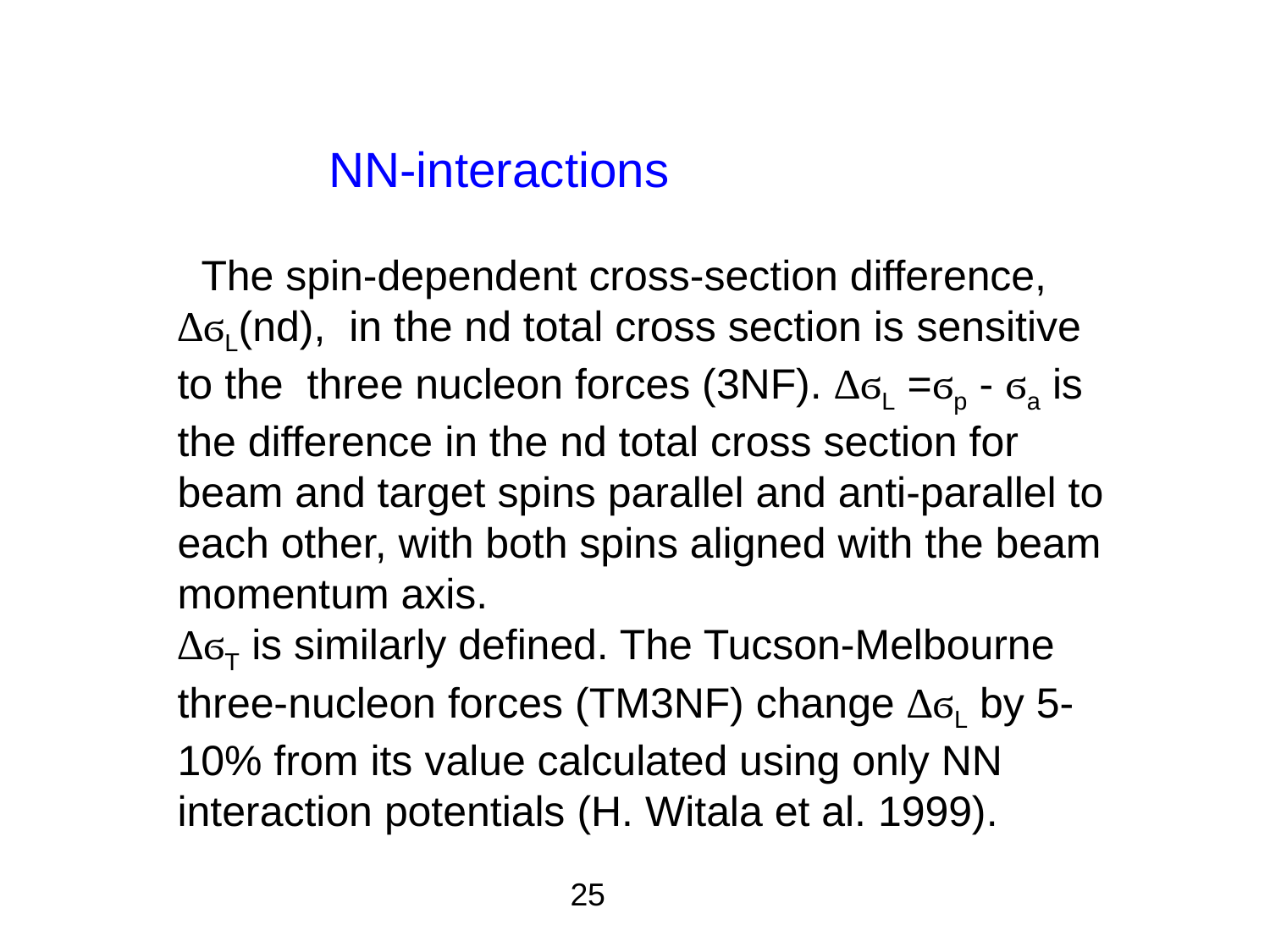

NN-interactions

  The spin-dependent cross-section difference,   ∆ϭL(nd),  in the nd total cross section is sensitive to the  three nucleon forces (3NF). ∆ϭL =ϭp - ϭa is the difference in the nd total cross section for beam and target spins parallel and anti-parallel to each other, with both spins aligned with the beam momentum axis.
∆ϭT is similarly defined. The Tucson-Melbourne three-nucleon forces (TM3NF) change ∆ϭL by 5-10% from its value calculated using only NN interaction potentials (H. Witala et al. 1999).

25